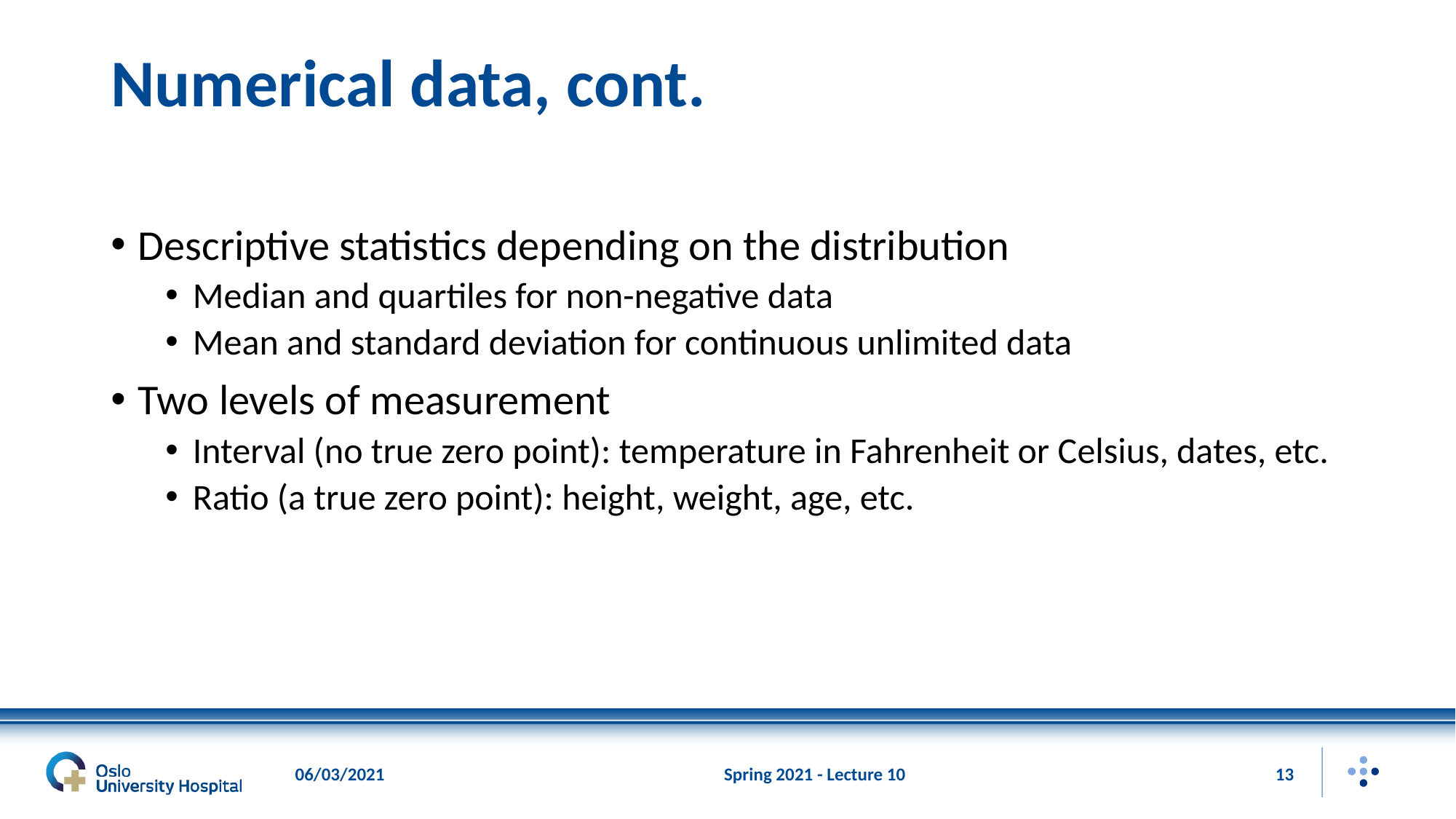

# Numerical data, cont.
Descriptive statistics depending on the distribution
Median and quartiles for non-negative data
Mean and standard deviation for continuous unlimited data
Two levels of measurement
Interval (no true zero point): temperature in Fahrenheit or Celsius, dates, etc.
Ratio (a true zero point): height, weight, age, etc.
06/03/2021
Spring 2021 - Lecture 10
13